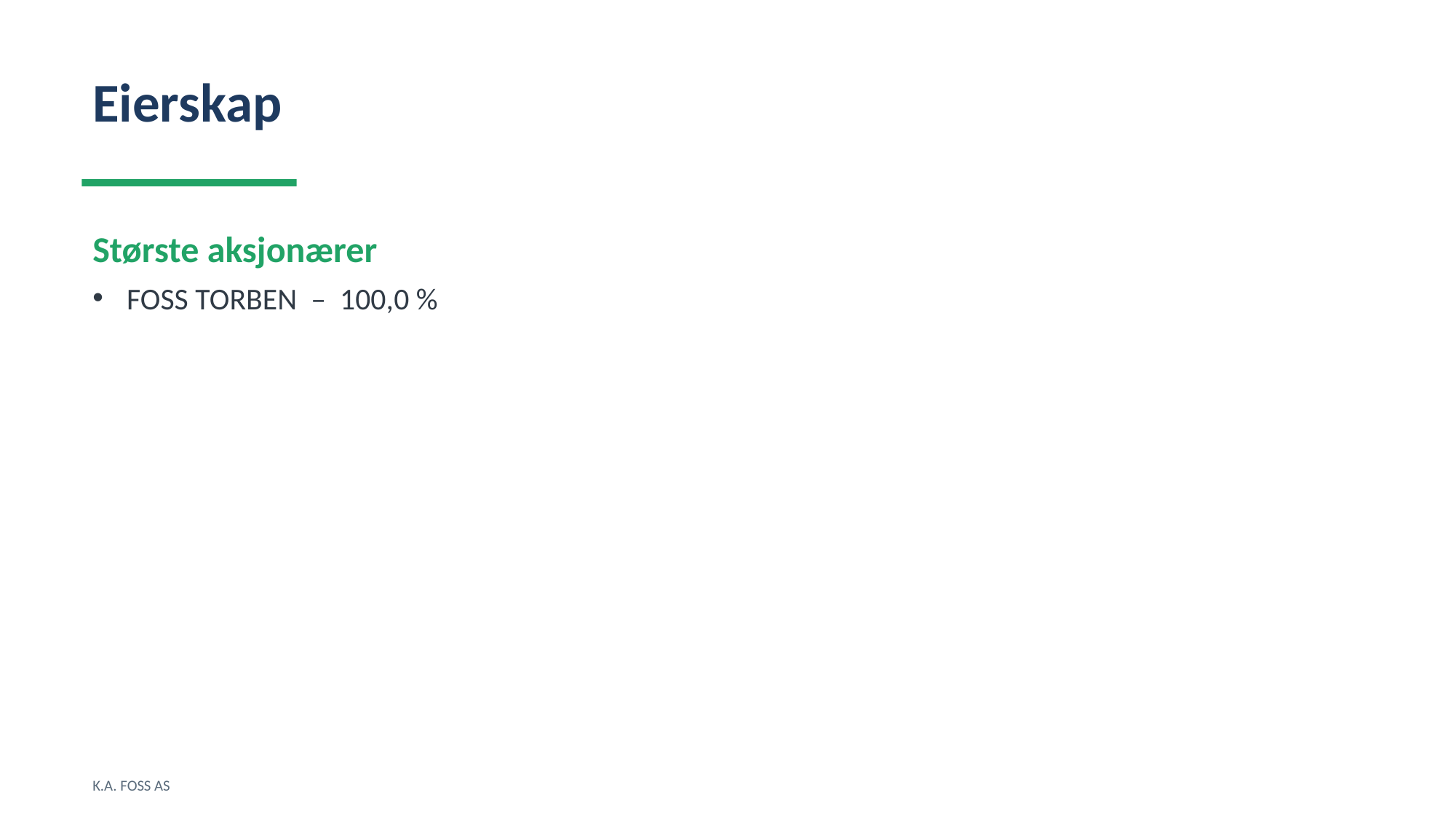

Eierskap

Største aksjonærer
FOSS TORBEN  –  100,0 %
K.A. FOSS AS